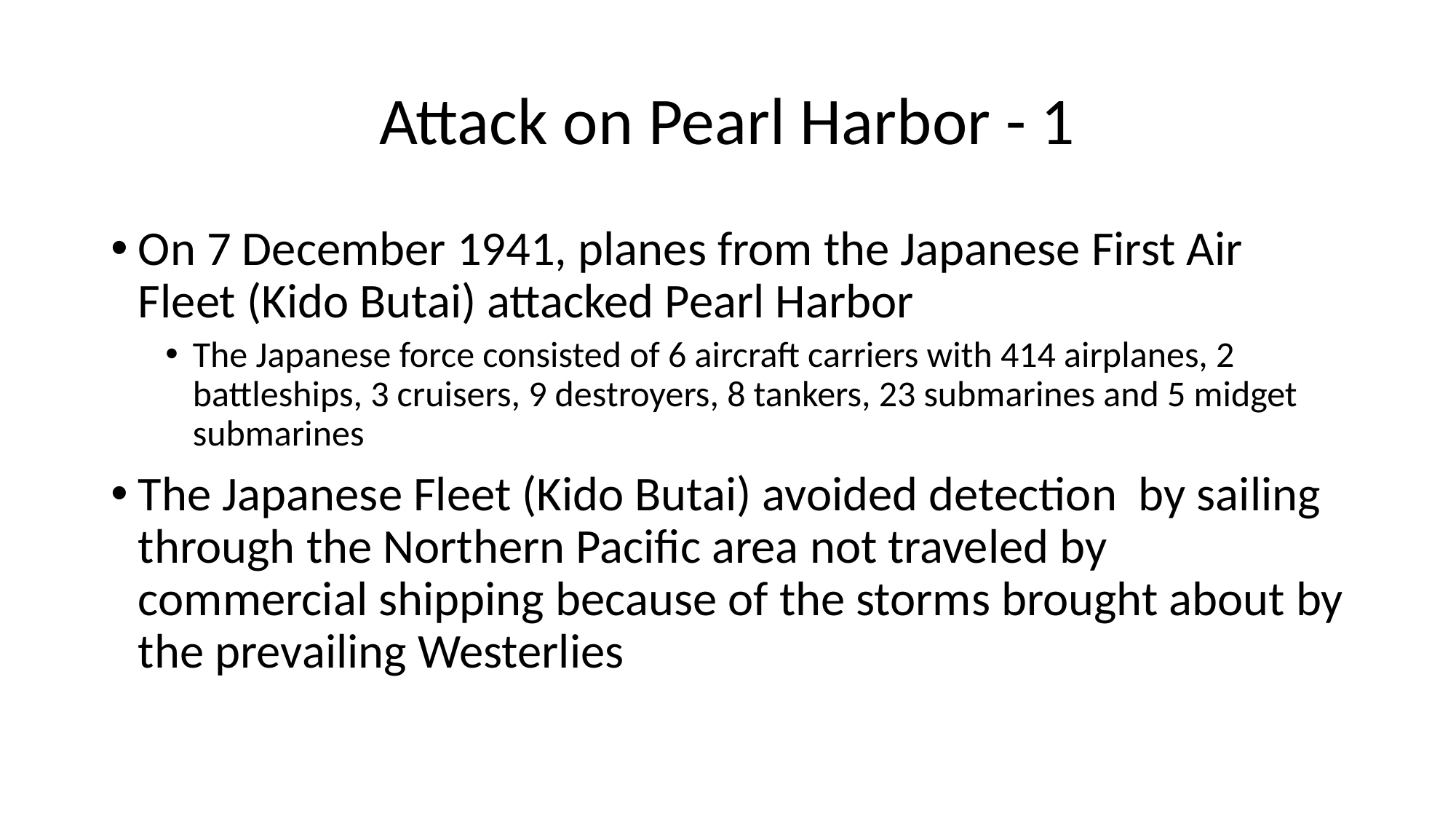

# Attack on Pearl Harbor - 1
On 7 December 1941, planes from the Japanese First Air Fleet (Kido Butai) attacked Pearl Harbor
The Japanese force consisted of 6 aircraft carriers with 414 airplanes, 2 battleships, 3 cruisers, 9 destroyers, 8 tankers, 23 submarines and 5 midget submarines
The Japanese Fleet (Kido Butai) avoided detection  by sailing through the Northern Pacific area not traveled by commercial shipping because of the storms brought about by the prevailing Westerlies